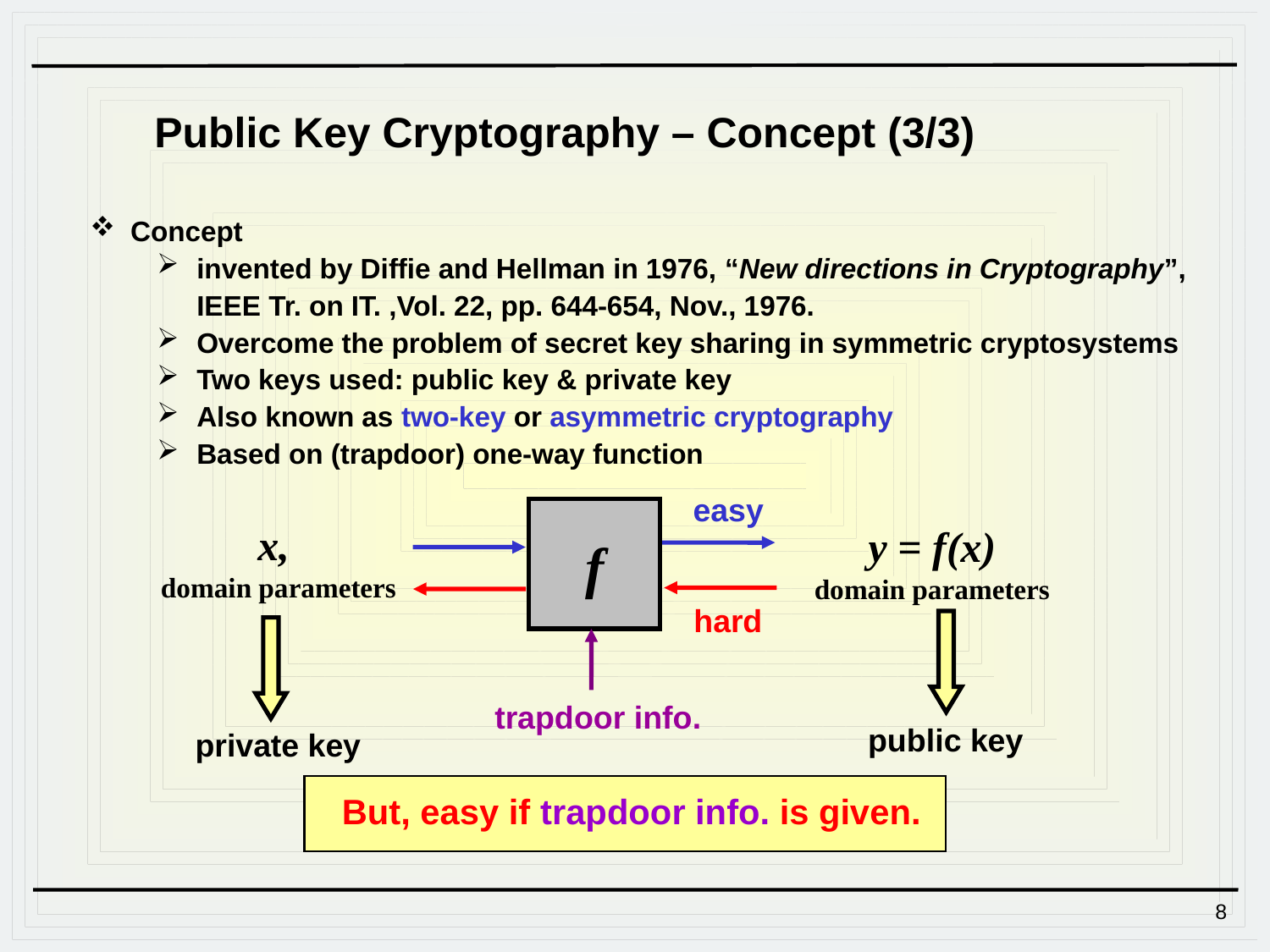

Public Key Cryptography – Concept (3/3)
Concept
invented by Diffie and Hellman in 1976, “New directions in Cryptography”, IEEE Tr. on IT. ,Vol. 22, pp. 644-654, Nov., 1976.
Overcome the problem of secret key sharing in symmetric cryptosystems
Two keys used: public key & private key
Also known as two-key or asymmetric cryptography
Based on (trapdoor) one-way function
easy

x,
domain parameters
y = f(x)
domain parameters
f

hard

trapdoor info.
public key
private key

But, easy if trapdoor info. is given.
8